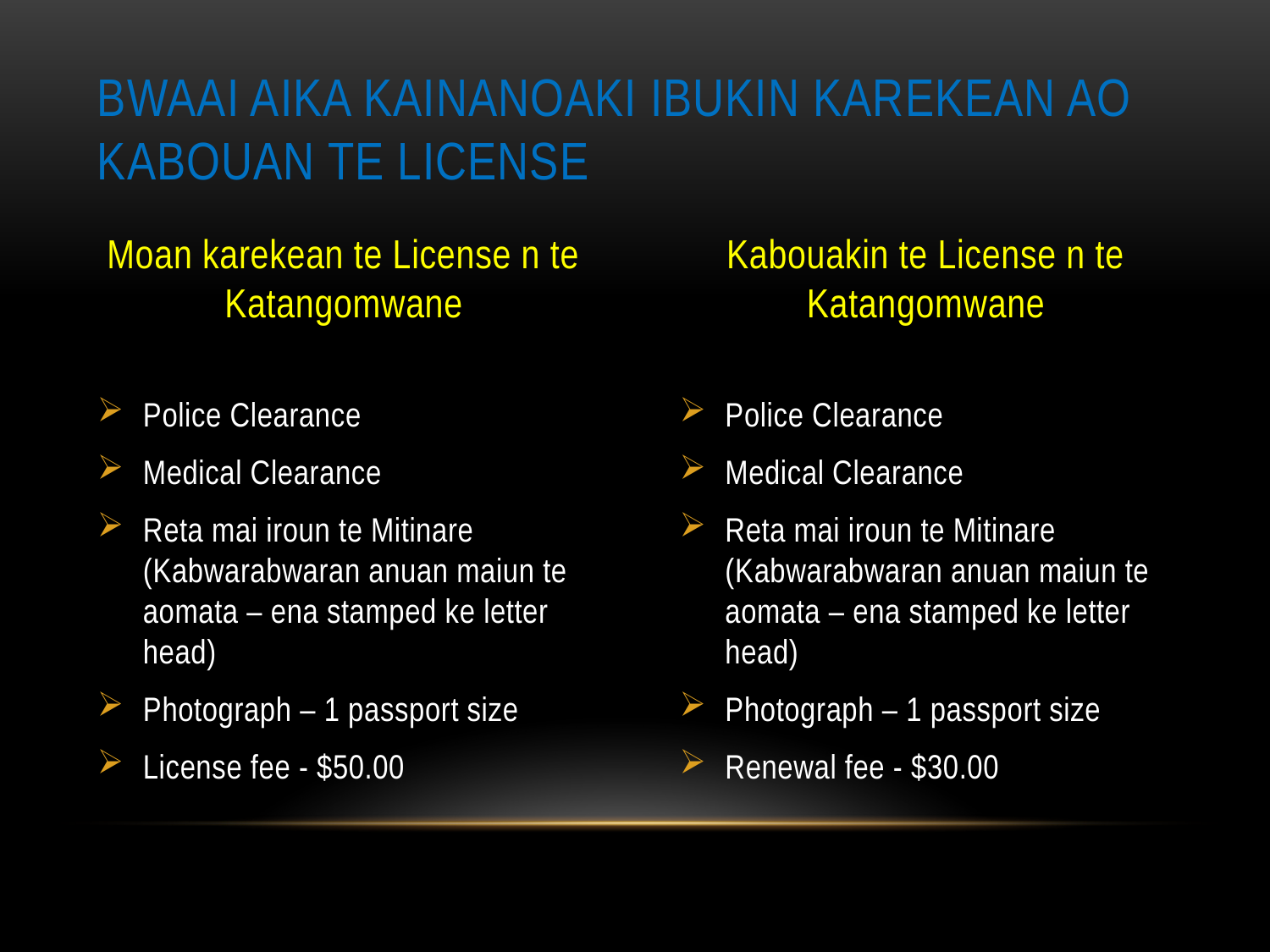

# Bwaai aika kainanoaki ibukin karekean ao kabouan te license
Moan karekean te License n te Katangomwane

Police Clearance
Medical Clearance
Reta mai iroun te Mitinare (Kabwarabwaran anuan maiun te aomata – ena stamped ke letter head)
Photograph – 1 passport size
License fee - $50.00
Kabouakin te License n te Katangomwane

Police Clearance
Medical Clearance
Reta mai iroun te Mitinare (Kabwarabwaran anuan maiun te aomata – ena stamped ke letter head)
Photograph – 1 passport size
Renewal fee - $30.00